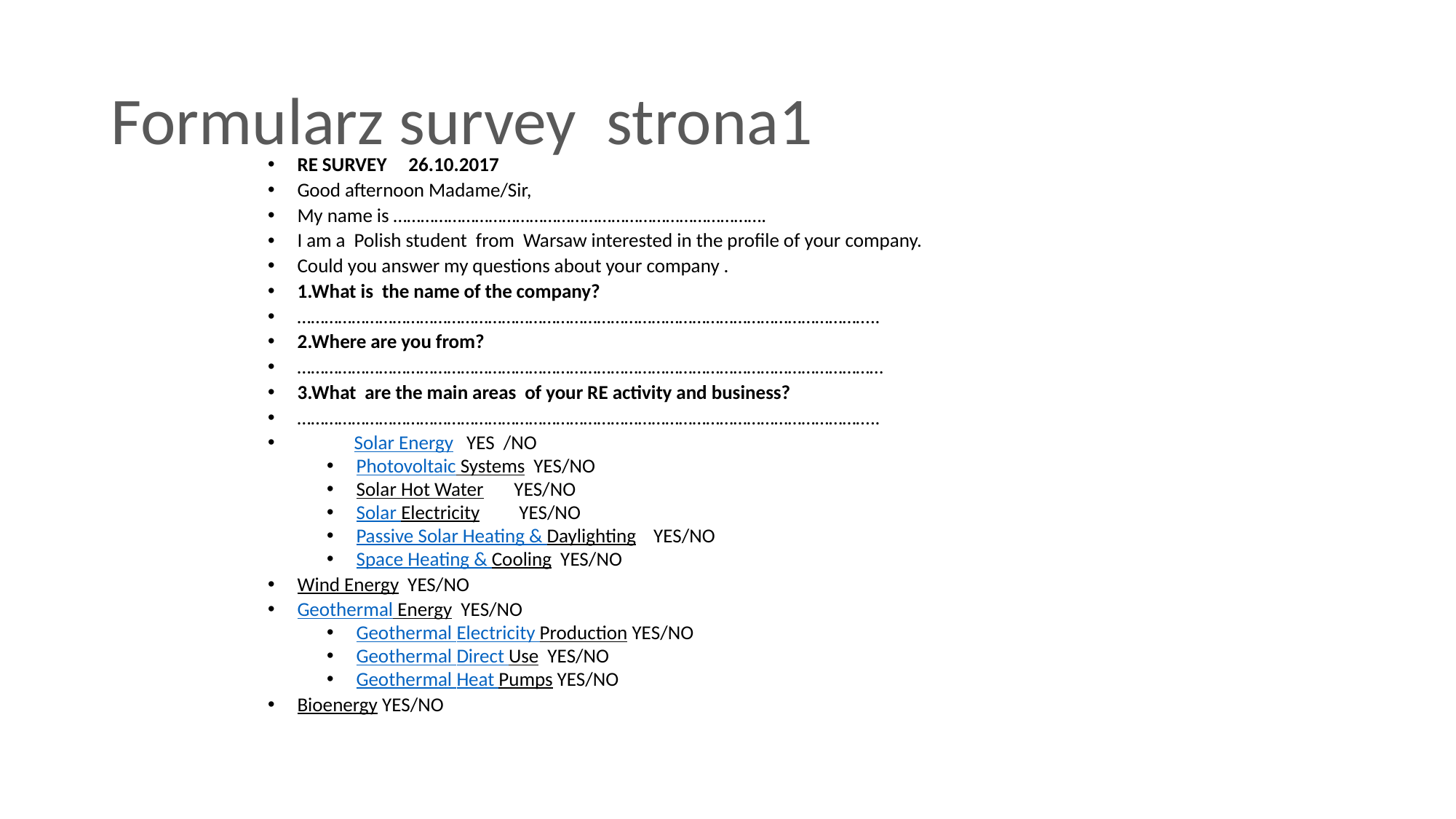

# Formularz survey  strona1
RE SURVEY     26.10.2017
Good afternoon Madame/Sir,
My name is ……………………………………………………………………….
I am a  Polish student  from  Warsaw interested in the profile of your company.
Could you answer my questions about your company .
1.What is  the name of the company?
………………………………………………………………………………………………………………..
2.Where are you from?
…………………………………………………………………………………………………………………
3.What  are the main areas  of your RE activity and business?
………………………………………………………………………………………………………………..
             Solar Energy   YES  /NO
Photovoltaic Systems  YES/NO
Solar Hot Water       YES/NO
Solar Electricity         YES/NO
Passive Solar Heating & Daylighting    YES/NO
Space Heating & Cooling  YES/NO
Wind Energy  YES/NO
Geothermal Energy  YES/NO
Geothermal Electricity Production YES/NO
Geothermal Direct Use  YES/NO
Geothermal Heat Pumps YES/NO
Bioenergy YES/NO